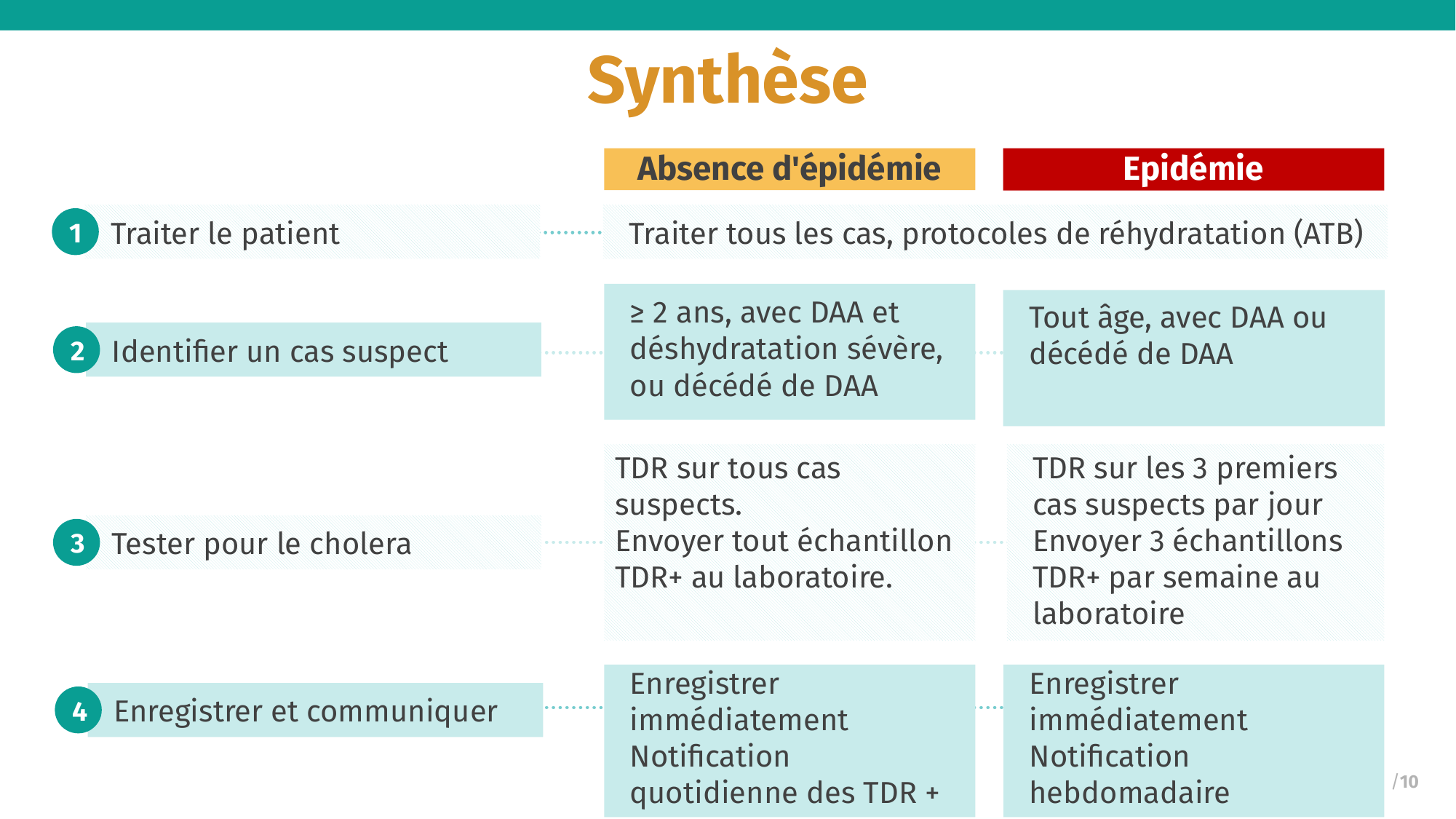

# Synthèse
Absence d'épidémie
Epidémie
Traiter le patient
1
Traiter tous les cas, protocoles de réhydratation (ATB)
≥ 2 ans, avec DAA et déshydratation sévère, ou décédé de DAA
Tout âge, avec DAA ou décédé de DAA

Identifier un cas suspect
2
TDR sur tous cas suspects.
Envoyer tout échantillon TDR+ au laboratoire.
TDR sur les 3 premiers cas suspects par jour
Envoyer 3 échantillons  TDR+ par semaine au laboratoire
Tester pour le cholera
3

Enregistrer immédiatement
Notification quotidienne des TDR +

Enregistrer immédiatement
Notification hebdomadaire
Enregistrer et communiquer
4
1 /10